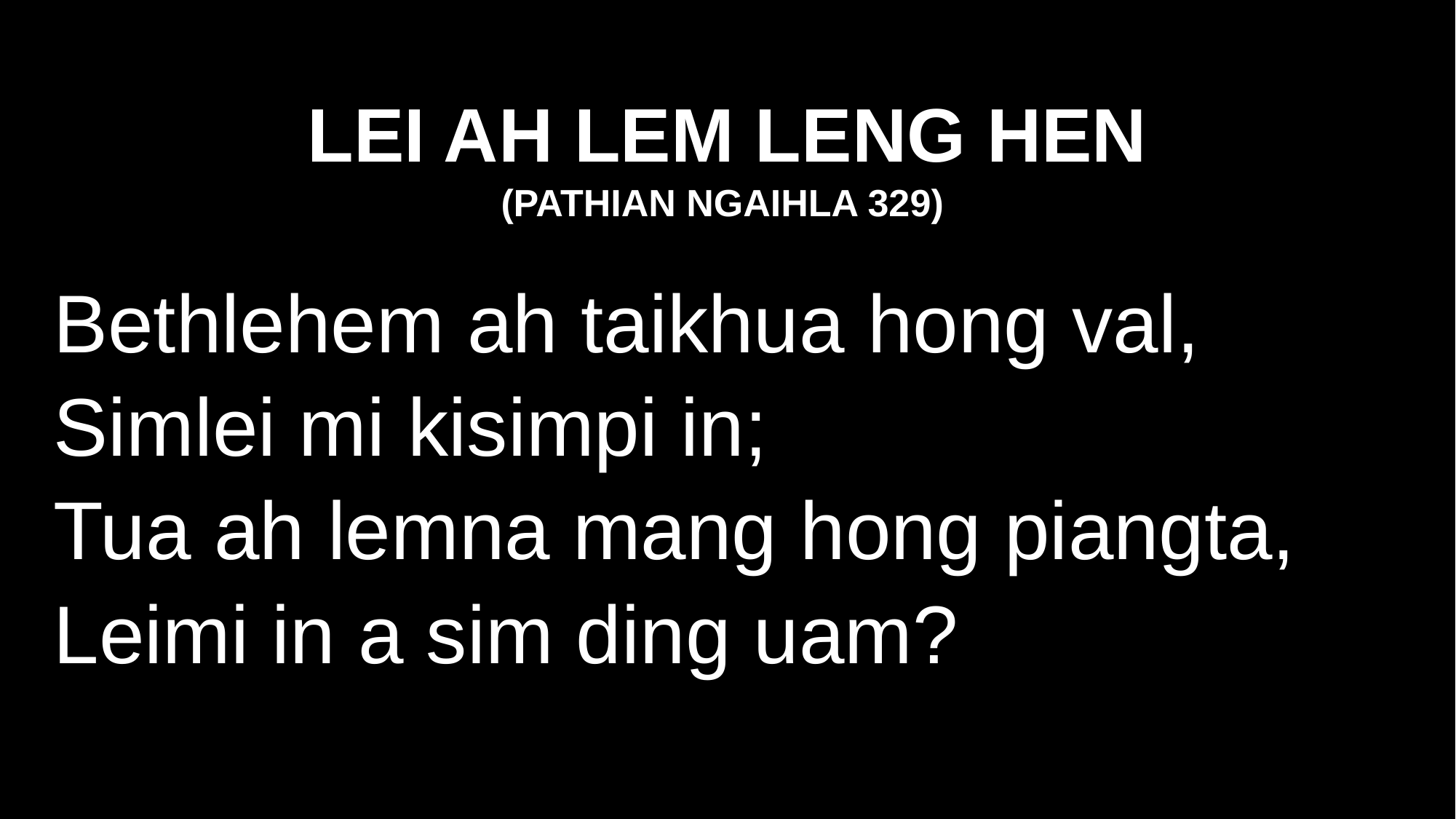

LEI AH LEM LENG HEN
(PATHIAN NGAIHLA 329)
Bethlehem ah taikhua hong val,
Simlei mi kisimpi in;
Tua ah lemna mang hong piangta,
Leimi in a sim ding uam?